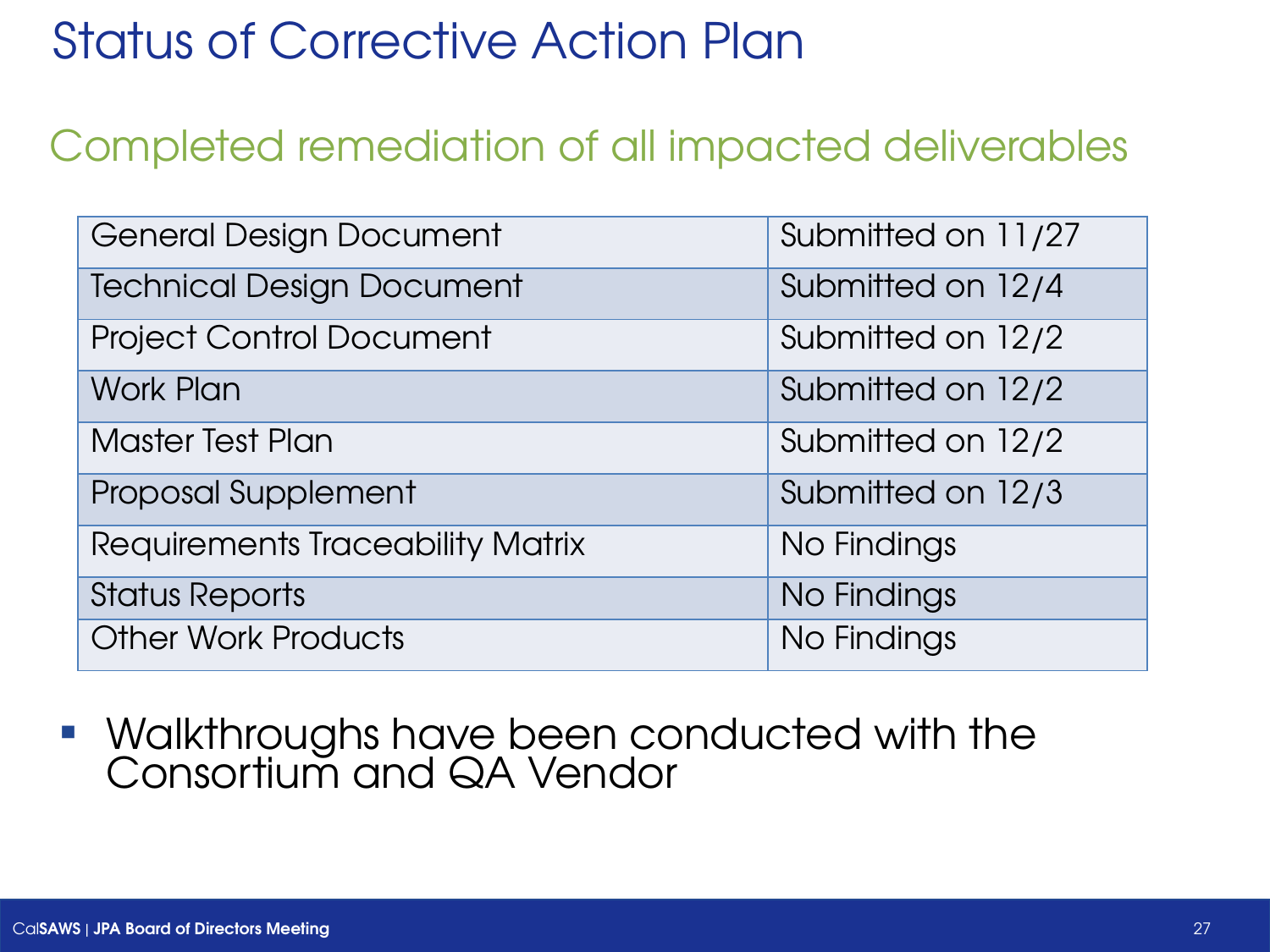

# Status of Corrective Action Plan
Completed remediation of all impacted deliverables

| General Design Document | Submitted on 11/27 |
| --- | --- |
| Technical Design Document | Submitted on 12/4 |
| Project Control Document | Submitted on 12/2 |
| Work Plan | Submitted on 12/2 |
| Master Test Plan | Submitted on 12/2 |
| Proposal Supplement | Submitted on 12/3 |
| Requirements Traceability Matrix | No Findings |
| Status Reports | No Findings |
| Other Work Products | No Findings |

Walkthroughs have been conducted with the Consortium and QA Vendor